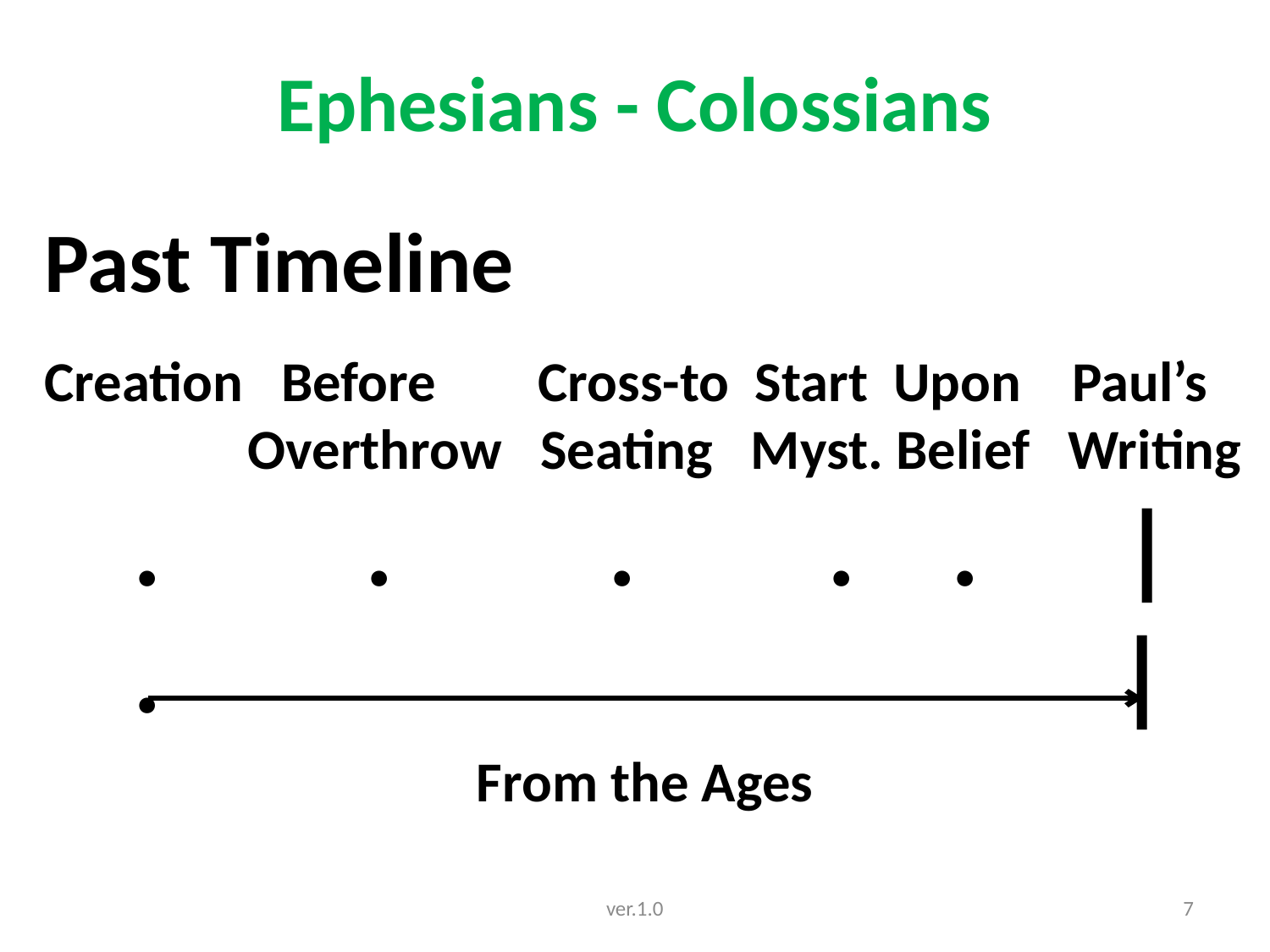

# Ephesians - Colossians
Past Timeline

Creation   Before        Cross-to  Start  Upon    Paul’s
                Overthrow   Seating   Myst. Belief   Writing
       .                .         .        .    .      |
       .                                        |
                                  From the Ages
ver.1.0
7